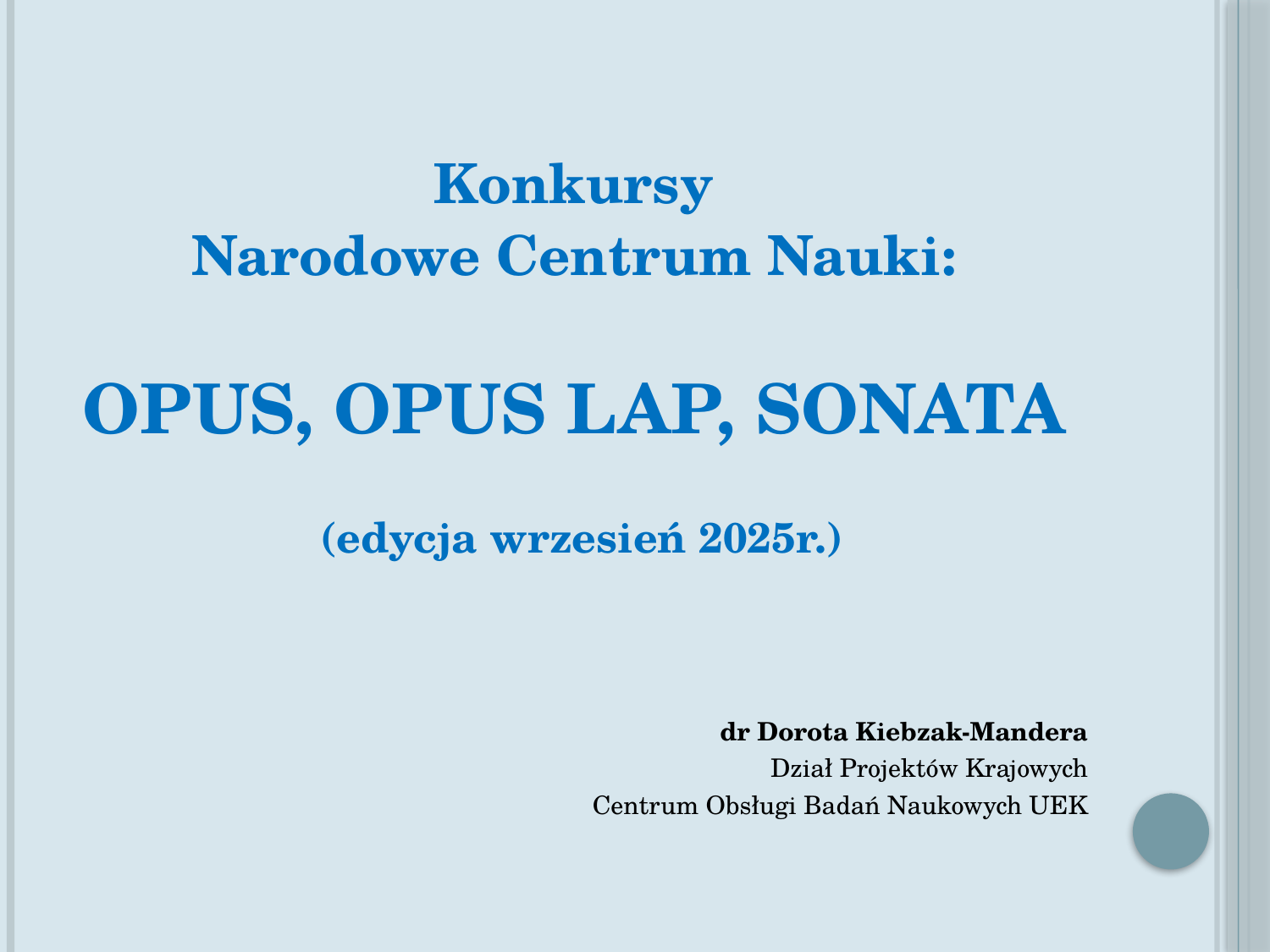

#

Konkursy
Narodowe Centrum Nauki:

OPUS, OPUS LAP, SONATA

(edycja wrzesień 2025r.)

dr Dorota Kiebzak-Mandera
Dział Projektów Krajowych
Centrum Obsługi Badań Naukowych UEK